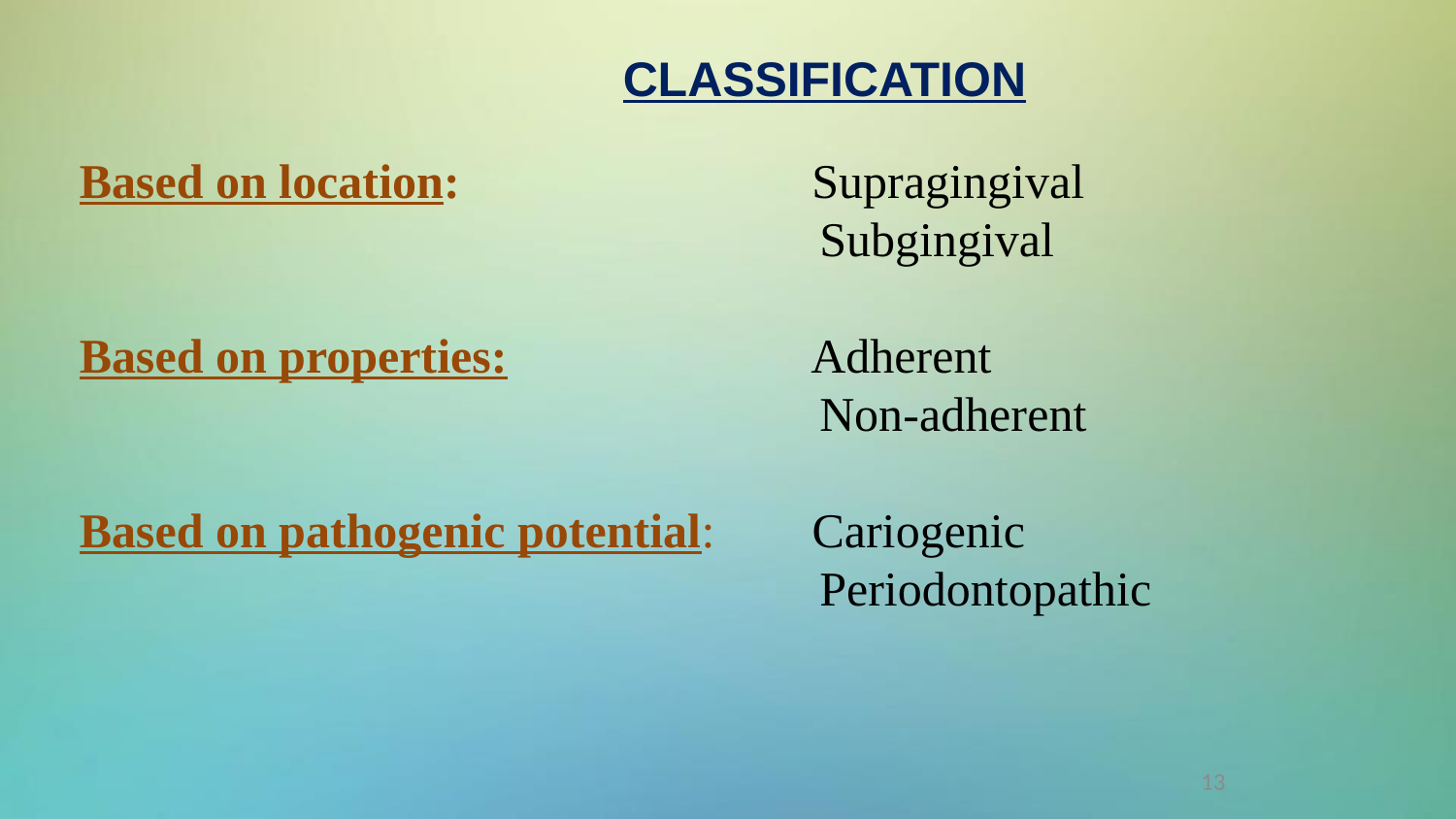

CLASSIFICATION

Based on location:                             Supragingival
                                                             Subgingival

Based on properties:                         Adherent
		                                     Non-adherent

Based on pathogenic potential:        Cariogenic
	                                                 Periodontopathic

13